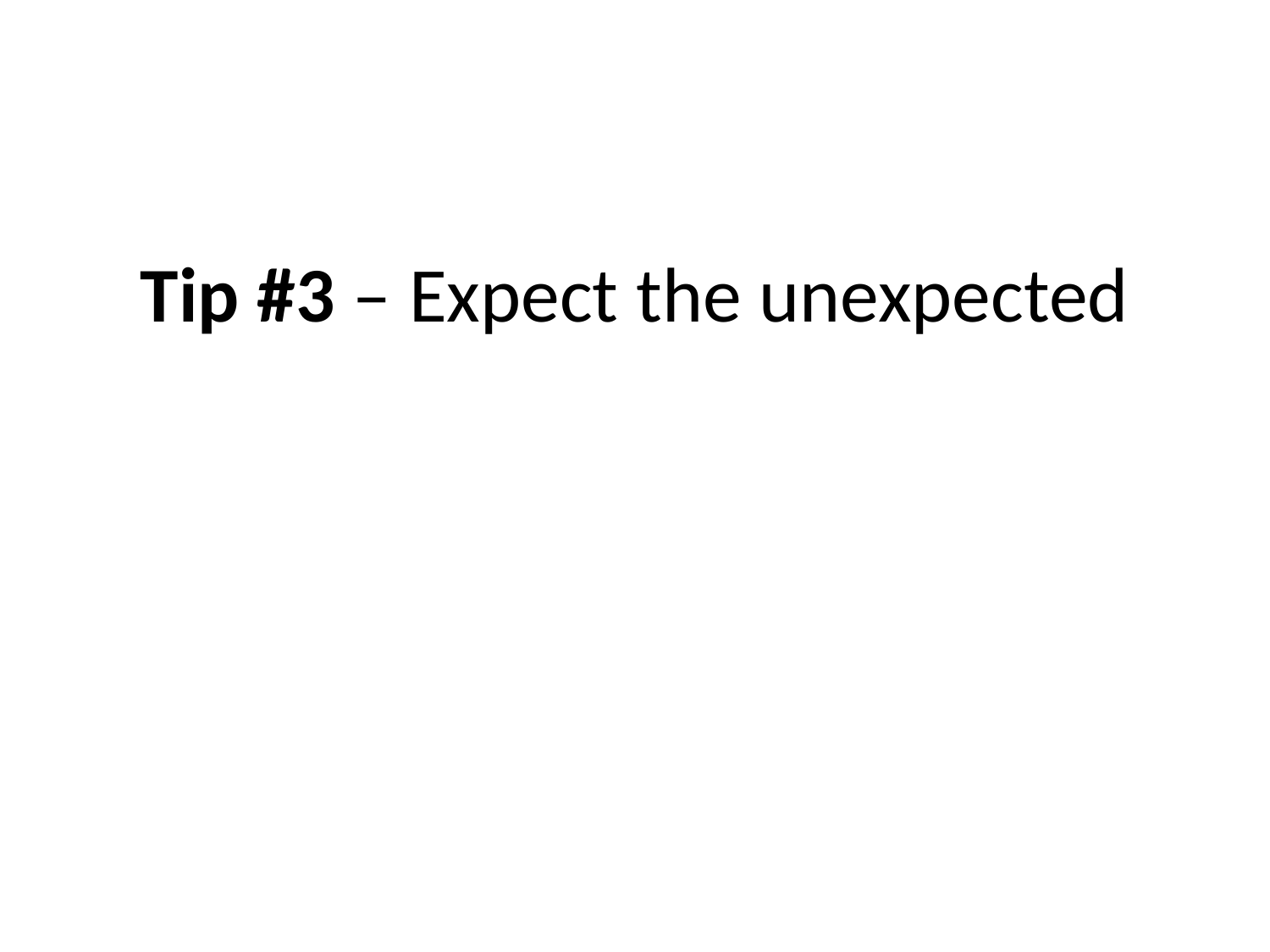

# Tip #3 – Expect the unexpected